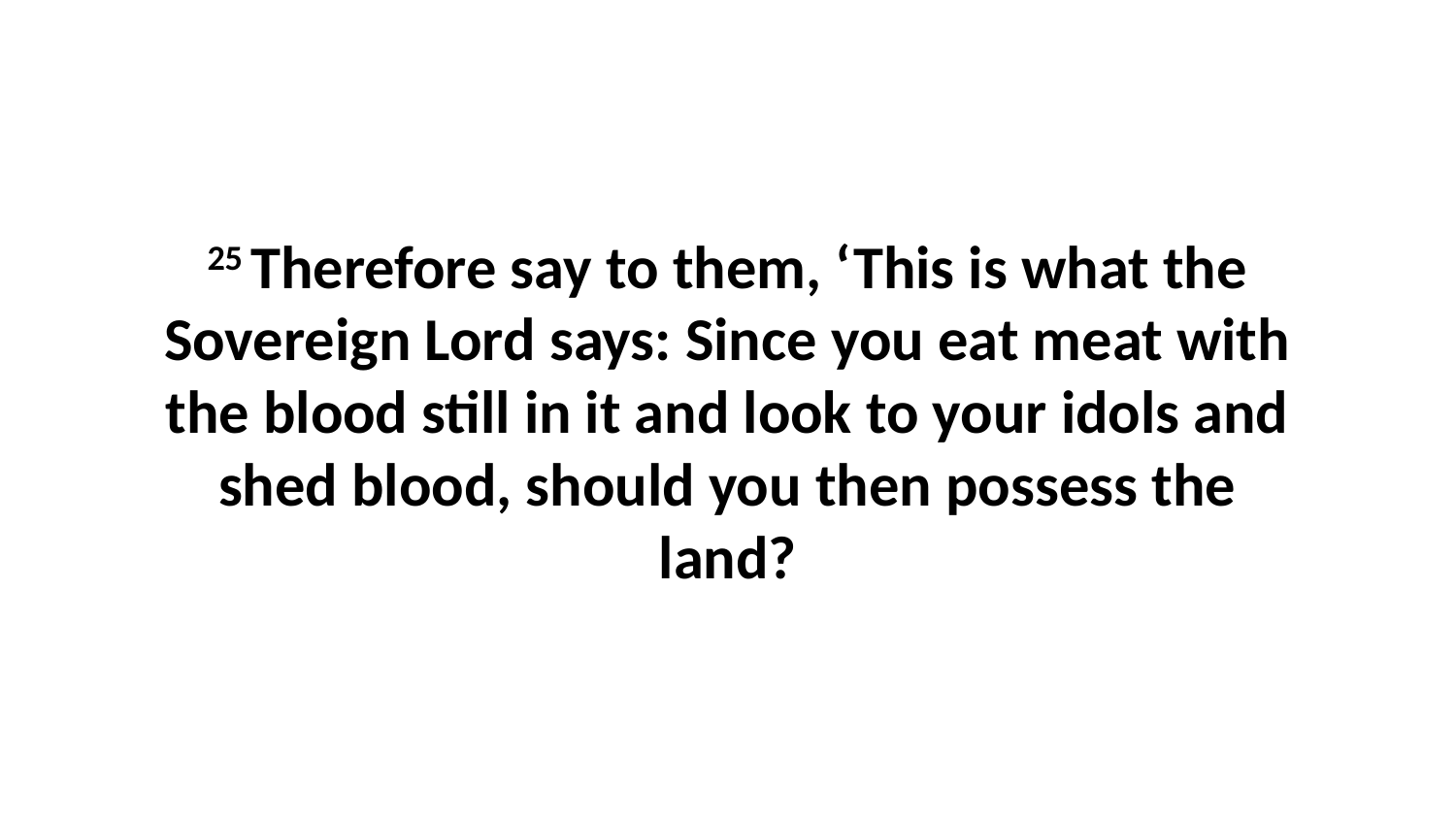

25 Therefore say to them, ‘This is what the Sovereign Lord says: Since you eat meat with the blood still in it and look to your idols and shed blood, should you then possess the land?